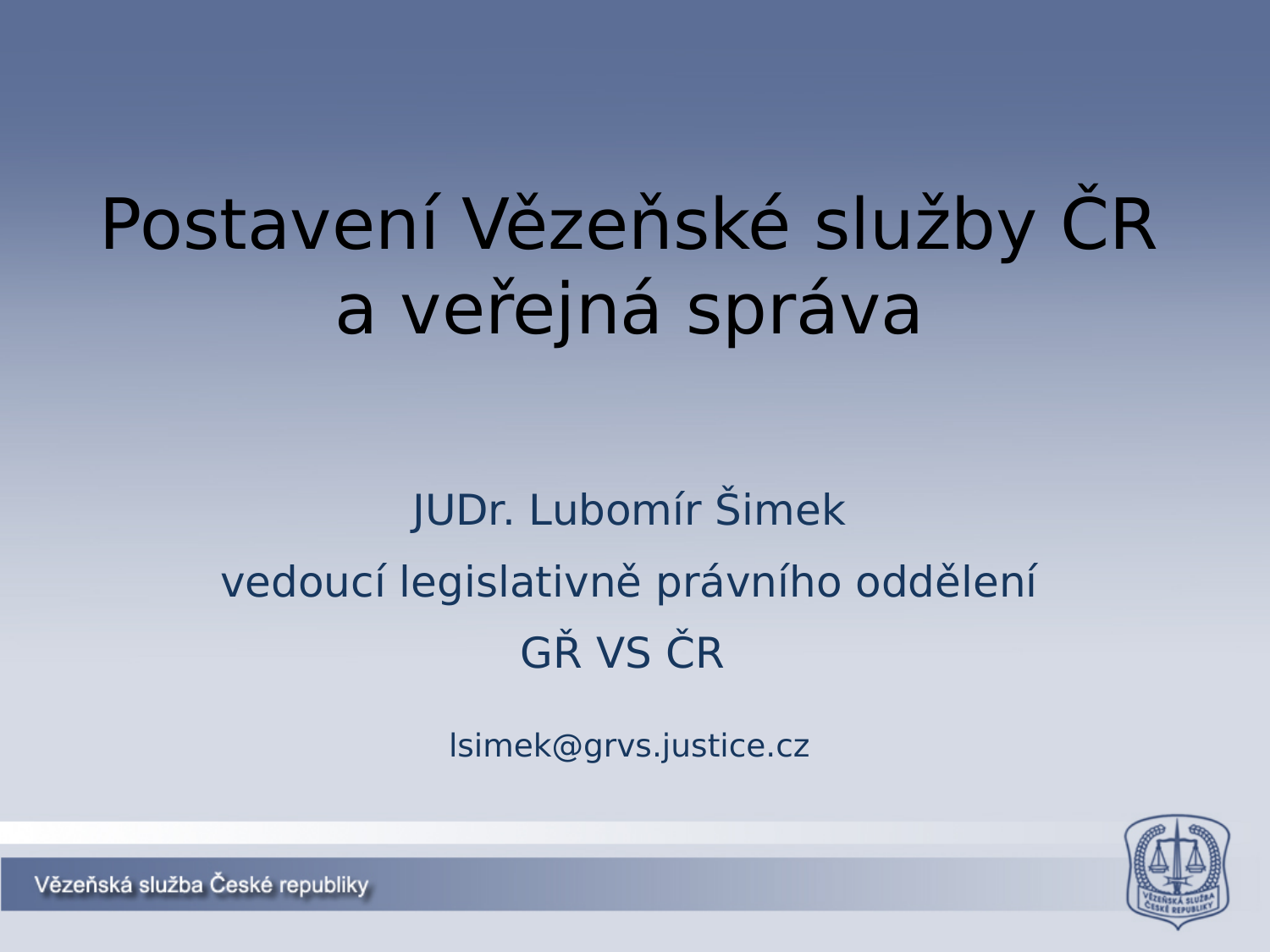

# Postavení Vězeňské služby ČR a veřejná správa
JUDr. Lubomír Šimek
vedoucí legislativně právního oddělení
GŘ VS ČR

lsimek@grvs.justice.cz